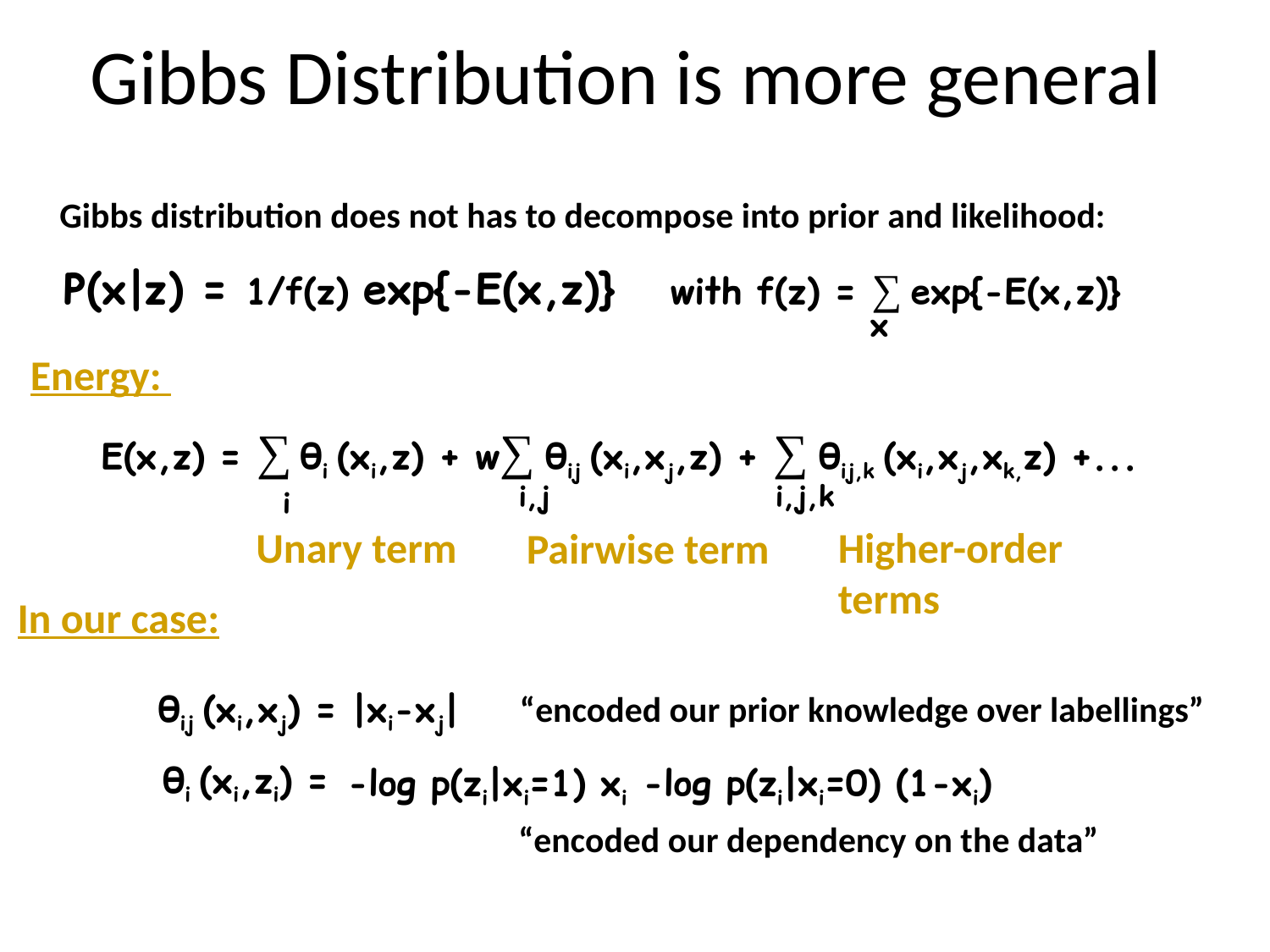

# Gibbs Distribution is more general
Gibbs distribution does not has to decompose into prior and likelihood:
P(x|z) = 1/f(z) exp{-E(x,z)}   with f(z) = ∑ exp{-E(x,z)}
x
Energy:
E(x,z) = ∑ θi (xi,z) + w∑ θij (xi,xj,z) + ∑ θij,k (xi,xj,xk,z) +...
i,j

i,j,k

i
Unary term
Higher-order
terms
Pairwise term
In our case:
θij (xi,xj) = |xi-xj|
“encoded our prior knowledge over labellings”
θi (xi,zi) =
-log p(zi|xi=1) xi -log p(zi|xi=0) (1-xi)
“encoded our dependency on the data”